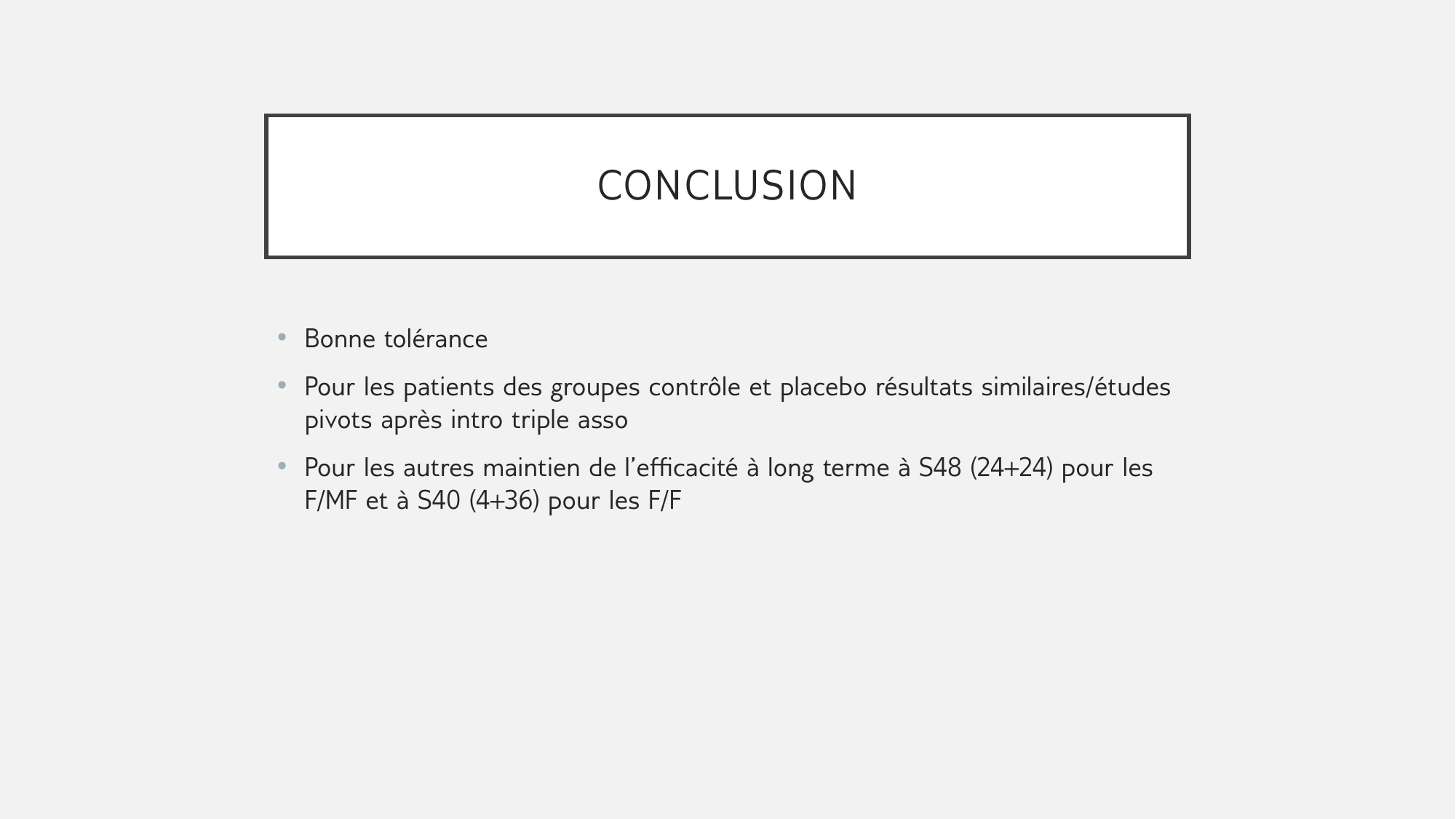

# conclusion
Bonne tolérance
Pour les patients des groupes contrôle et placebo résultats similaires/études pivots après intro triple asso
Pour les autres maintien de l’efficacité à long terme à S48 (24+24) pour les F/MF et à S40 (4+36) pour les F/F